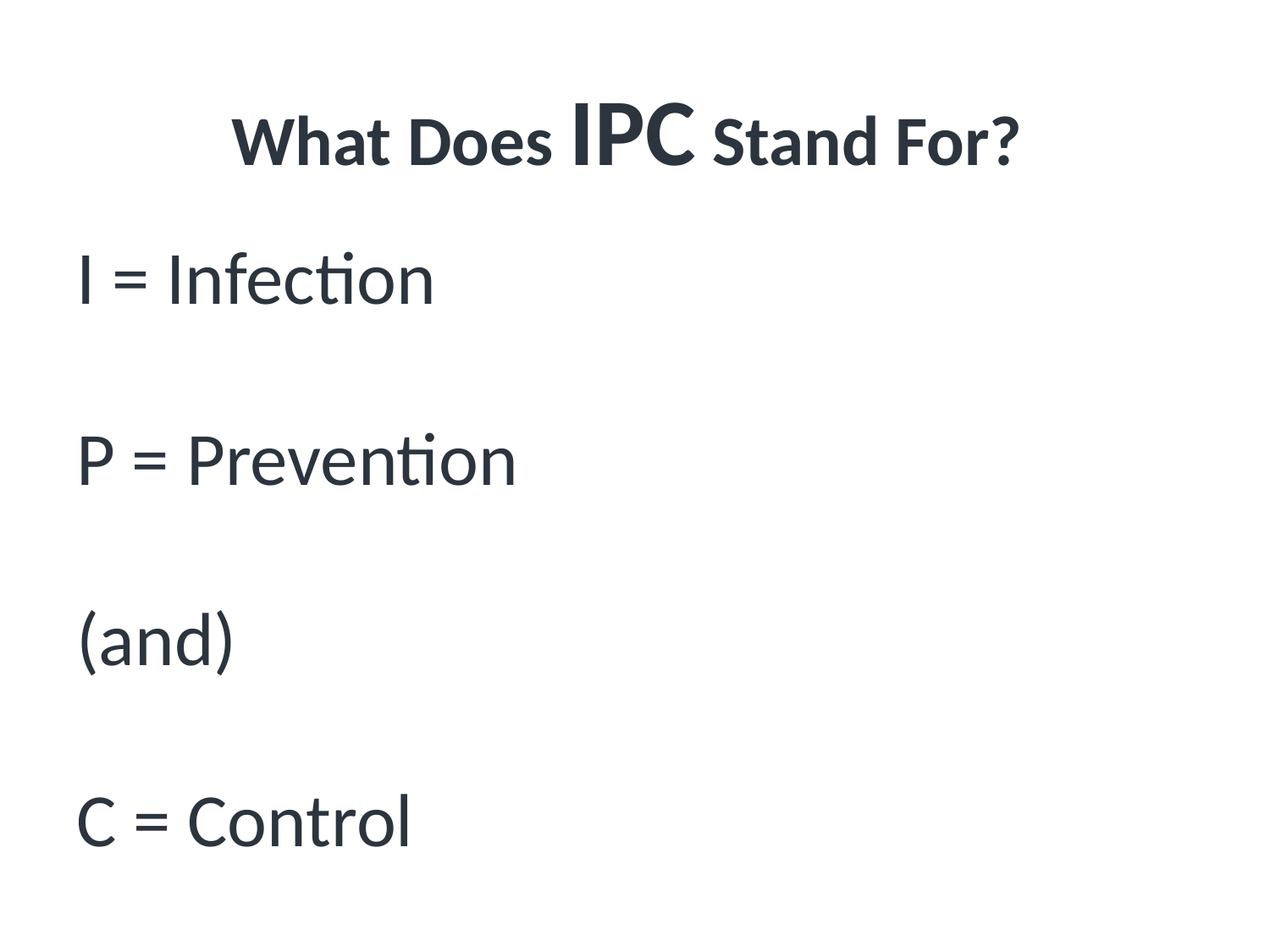

# What Does IPC Stand For?
I = Infection

P = Prevention

(and)

C = Control